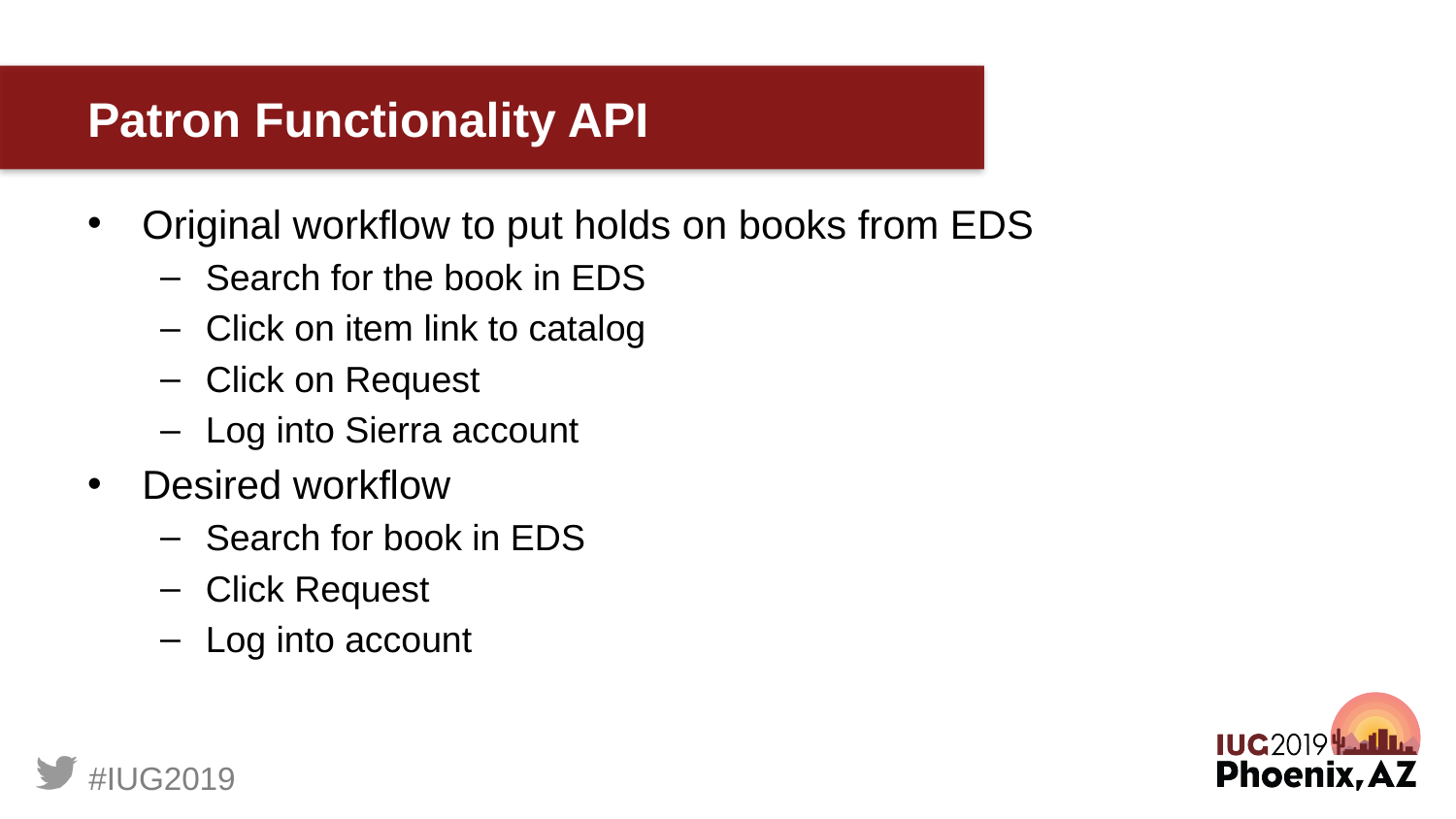

# Patron Functionality API
Original workflow to put holds on books from EDS
Search for the book in EDS
Click on item link to catalog
Click on Request
Log into Sierra account
Desired workflow
Search for book in EDS
Click Request
Log into account